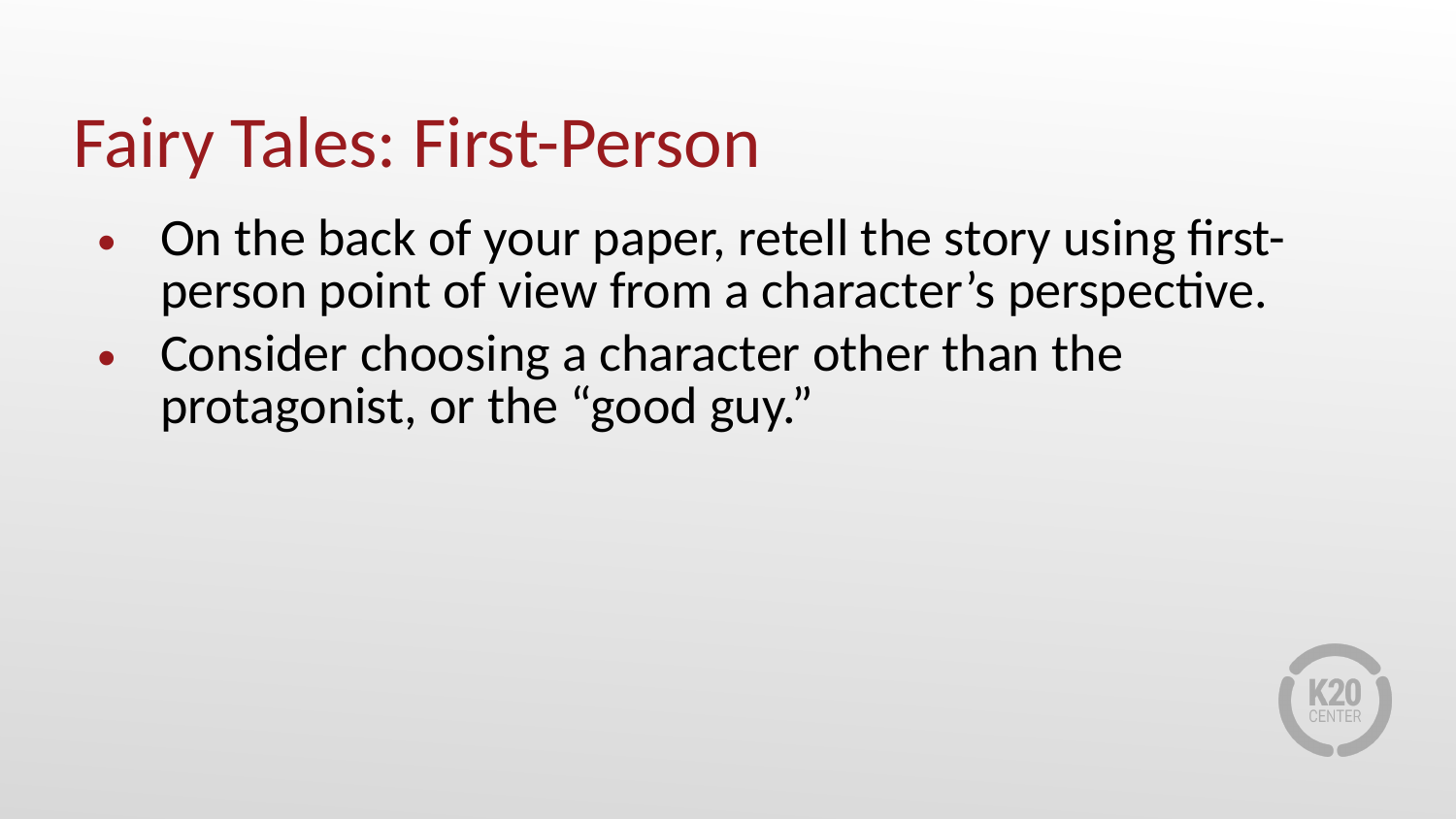

# Fairy Tales: First-Person
On the back of your paper, retell the story using first-person point of view from a character’s perspective.
Consider choosing a character other than the protagonist, or the “good guy.”